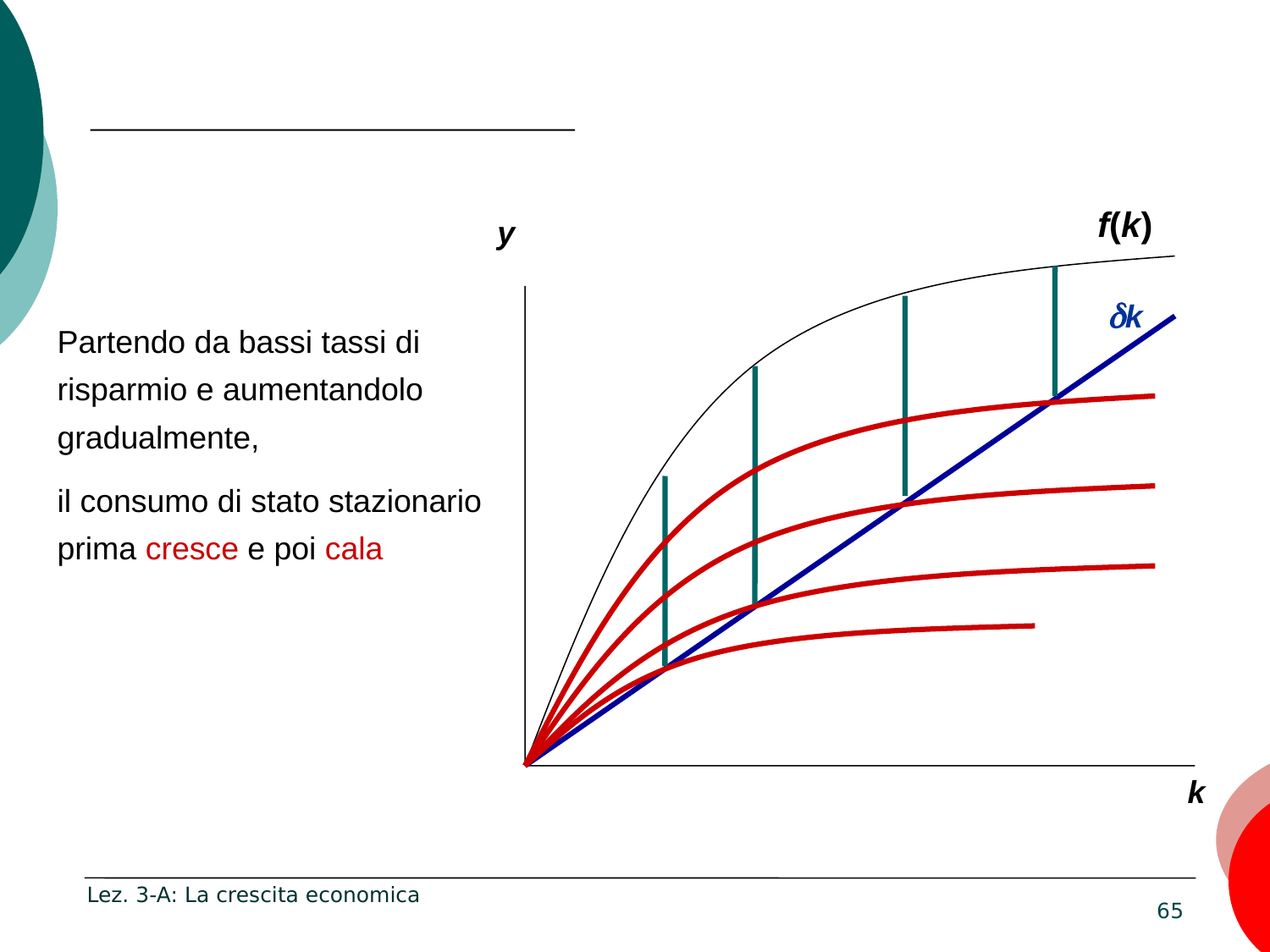

f(k)
y

δk

Partendo da bassi tassi di risparmio e aumentandolo gradualmente,
il consumo di stato stazionario prima cresce e poi cala

k
Lez. 3-A: La crescita economica